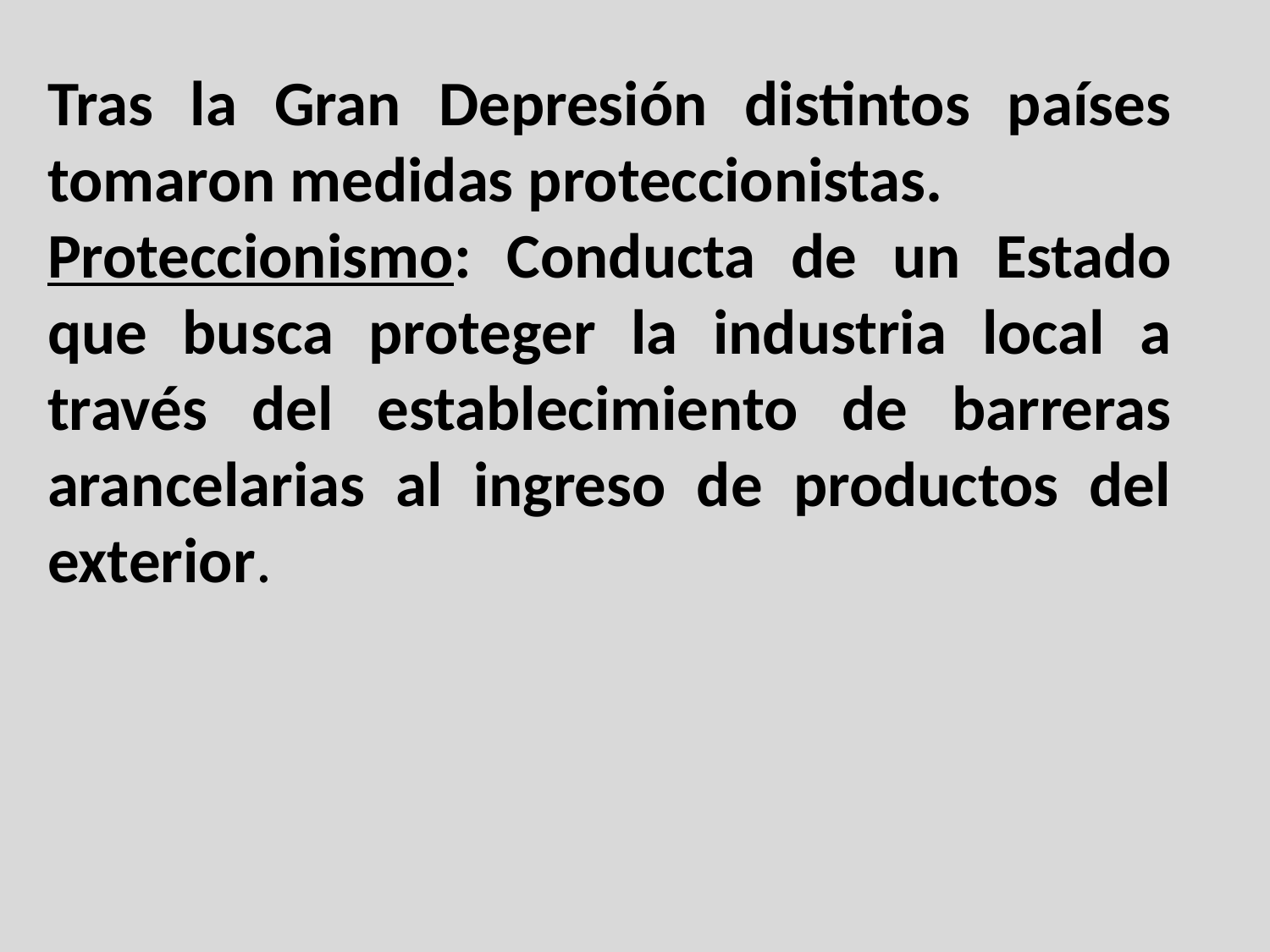

Tras la Gran Depresión distintos países tomaron medidas proteccionistas.
Proteccionismo: Conducta de un Estado que busca proteger la industria local a través del establecimiento de barreras arancelarias al ingreso de productos del exterior.